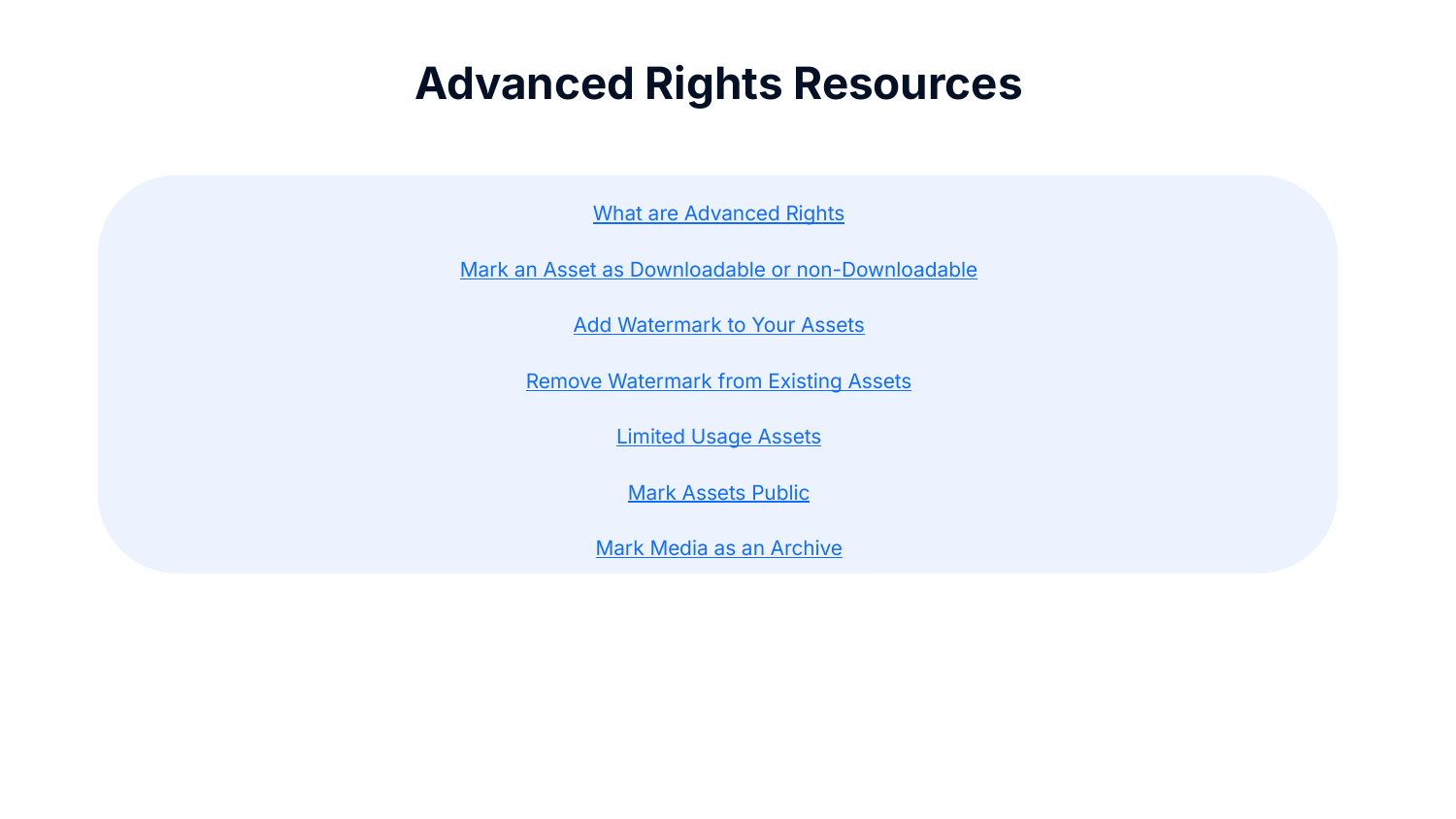

Advanced Rights Resources

What are Advanced Rights

Mark an Asset as Downloadable or non-Downloadable

Add Watermark to Your Assets

Remove Watermark from Existing Assets

Limited Usage Assets

Mark Assets Public

Mark Media as an Archive